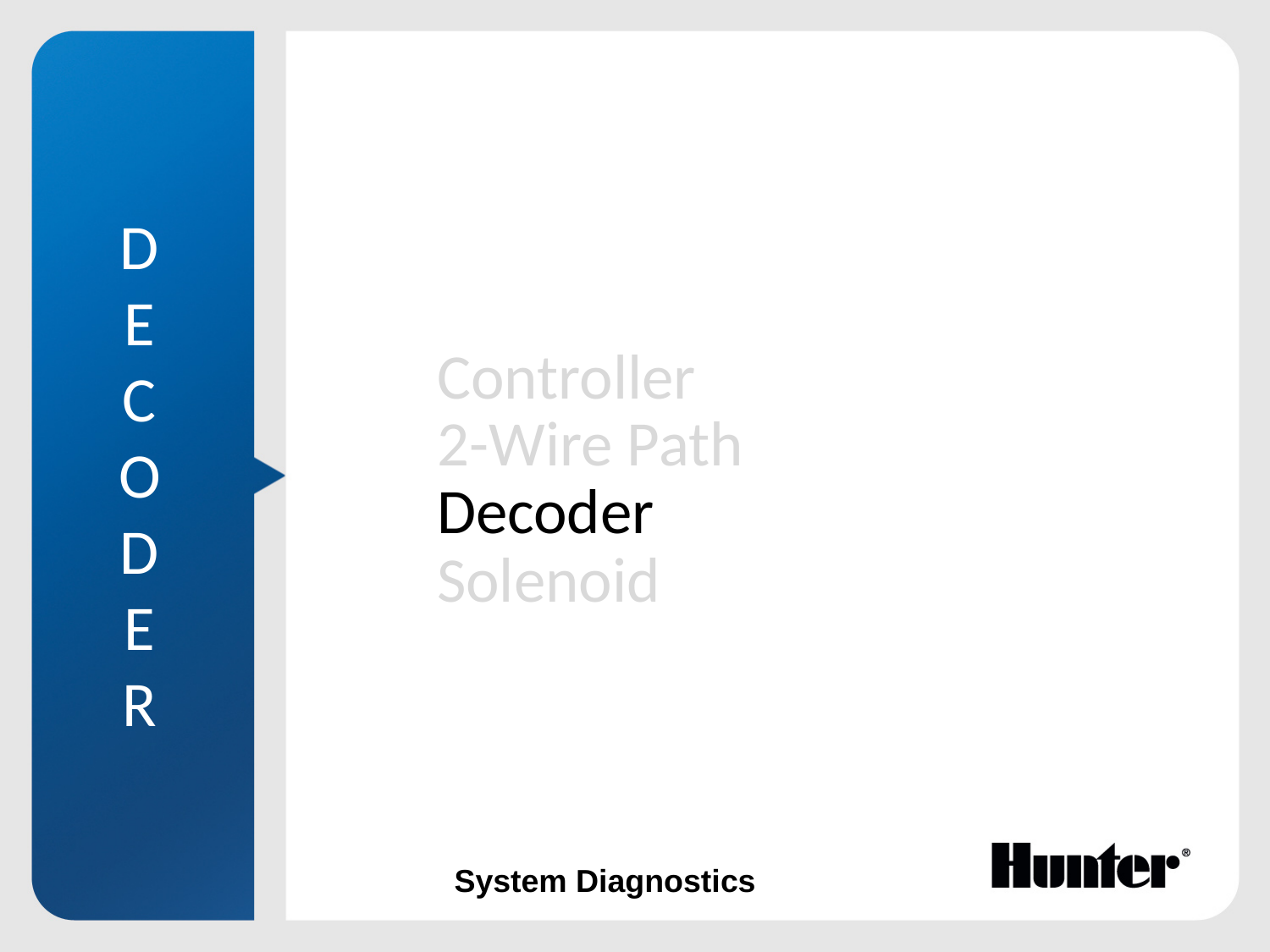

D
E
C
O
D
E
R
Controller
2-Wire Path
Decoder
Solenoid
System Diagnostics